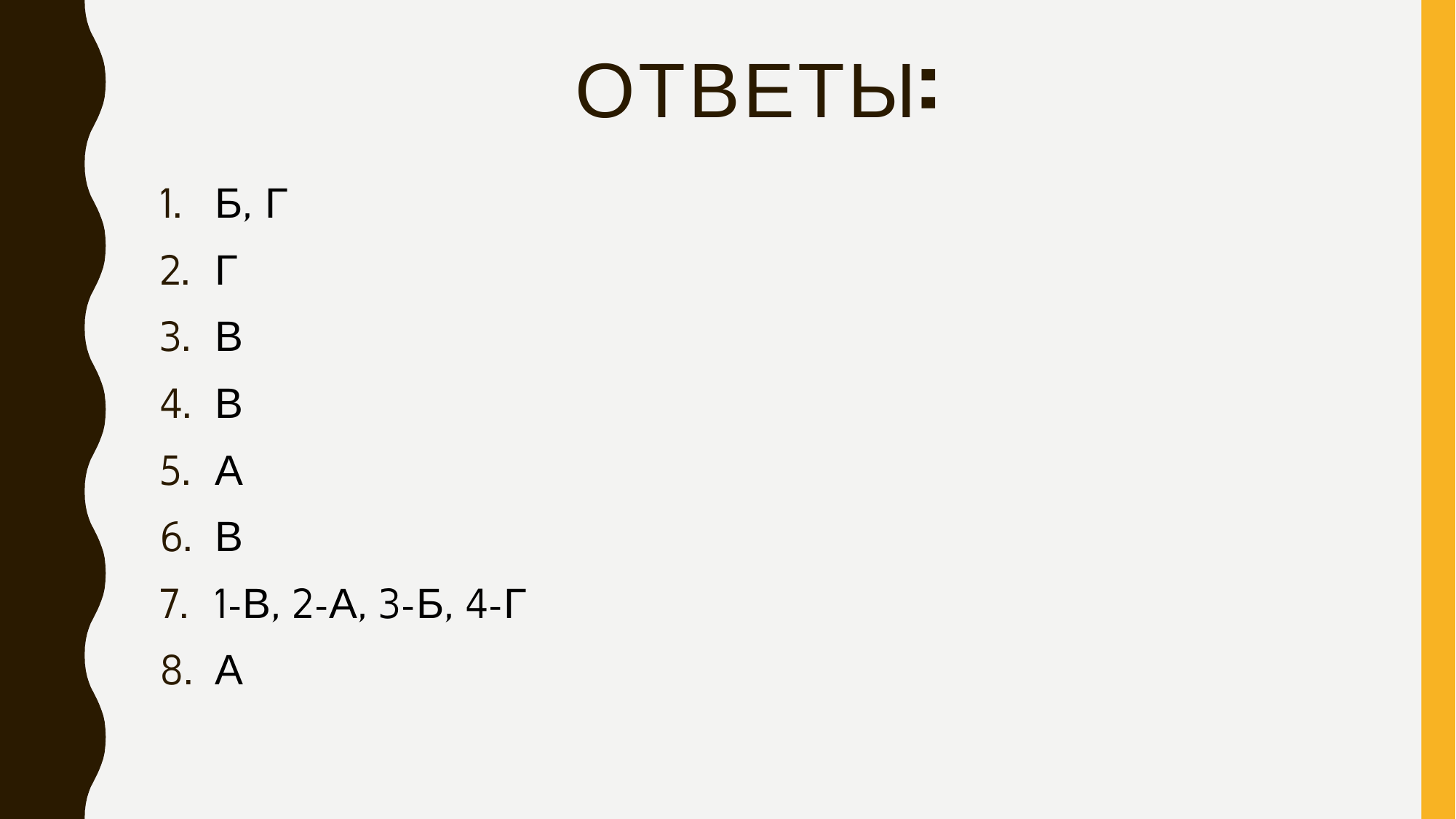

# Ответы:
Б, Г
Г
В
В
А
В
1-В, 2-А, 3-Б, 4-Г
А